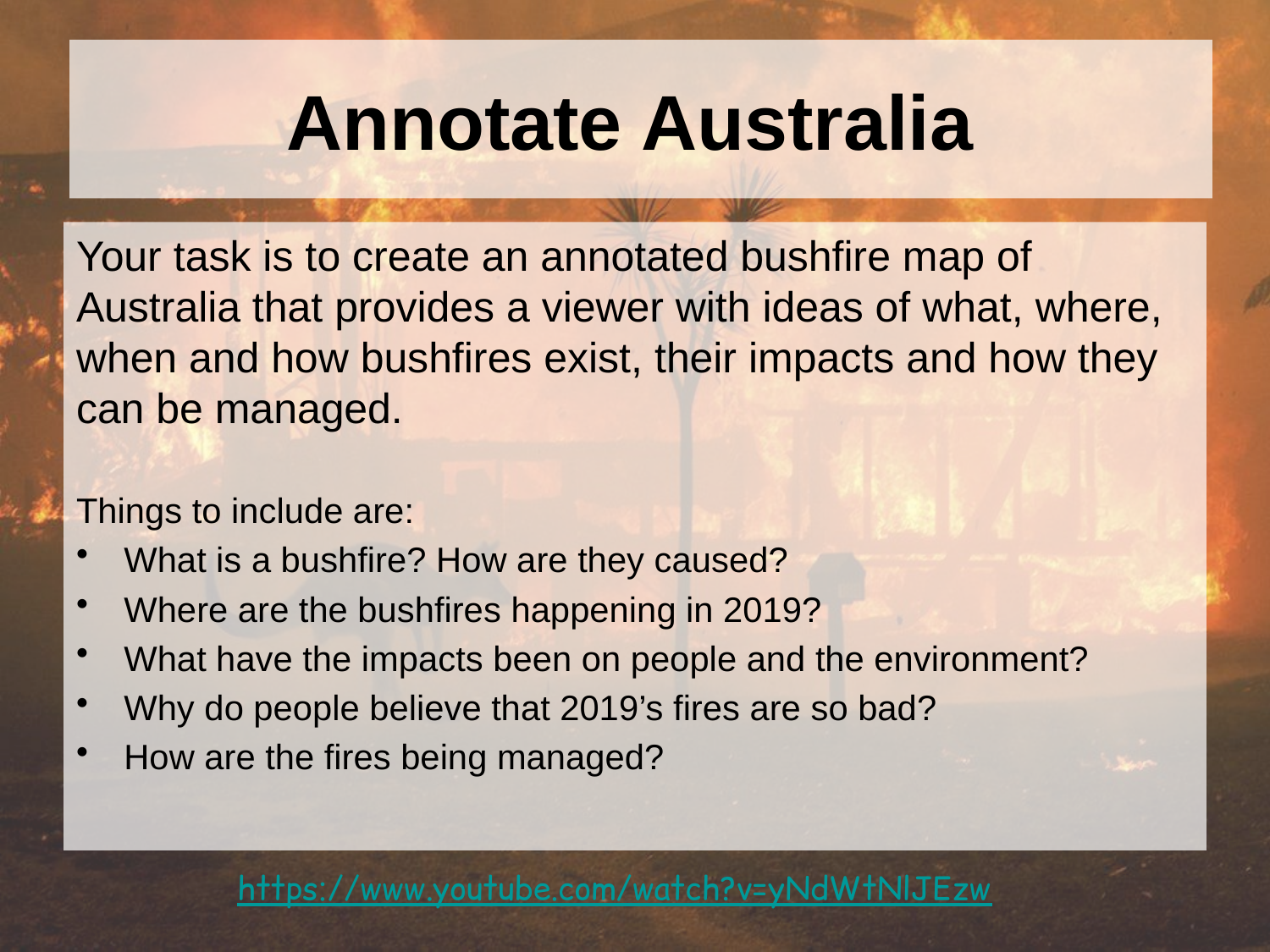

# Annotate Australia
Your task is to create an annotated bushfire map of Australia that provides a viewer with ideas of what, where, when and how bushfires exist, their impacts and how they can be managed.

Things to include are:
What is a bushfire? How are they caused?
Where are the bushfires happening in 2019?
What have the impacts been on people and the environment?
Why do people believe that 2019’s fires are so bad?
How are the fires being managed?

https://www.youtube.com/watch?v=yNdWtNlJEzw